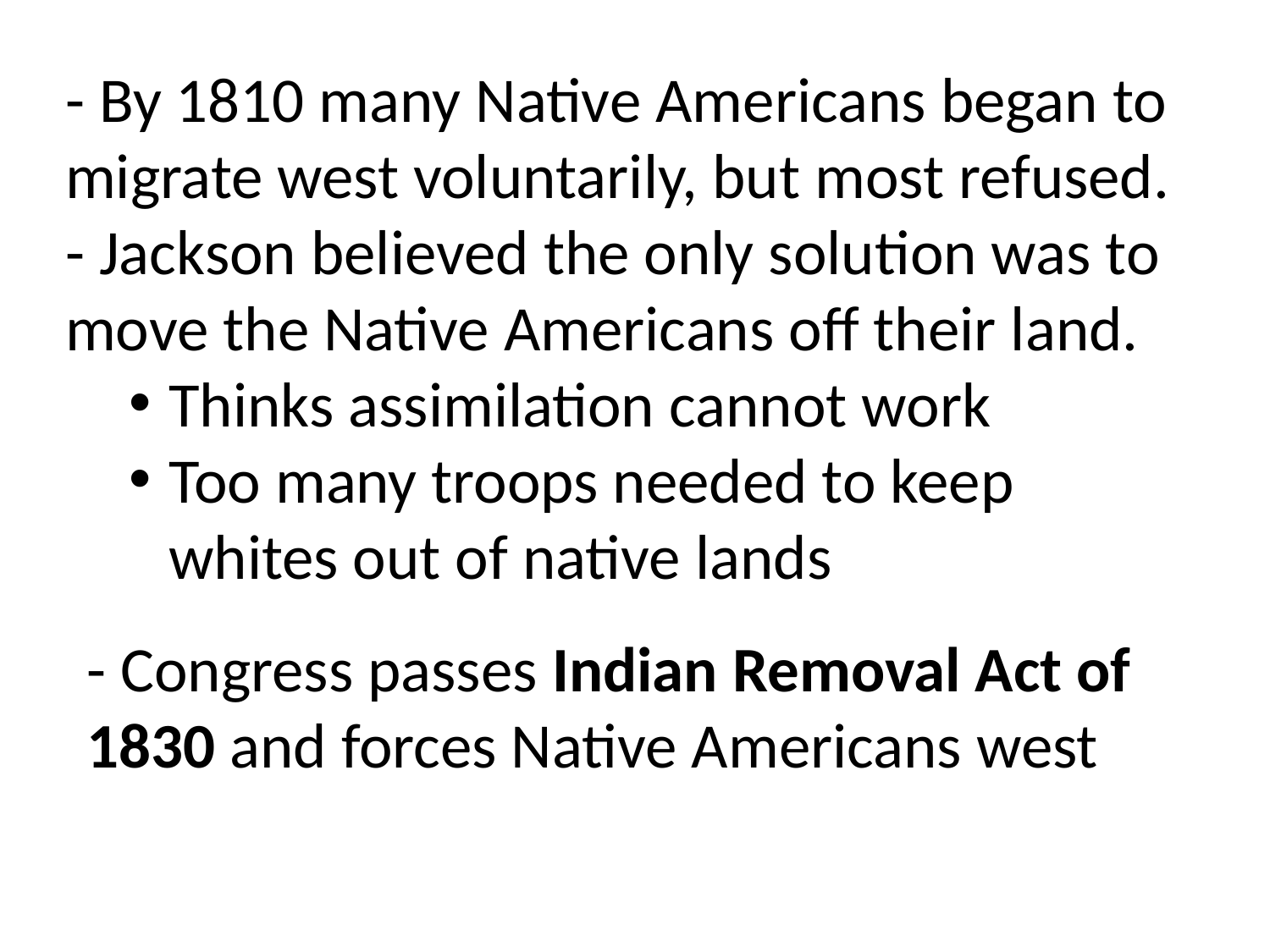

- By 1810 many Native Americans began to migrate west voluntarily, but most refused.
- Jackson believed the only solution was to move the Native Americans off their land.
Thinks assimilation cannot work
Too many troops needed to keep whites out of native lands

- Congress passes Indian Removal Act of 1830 and forces Native Americans west